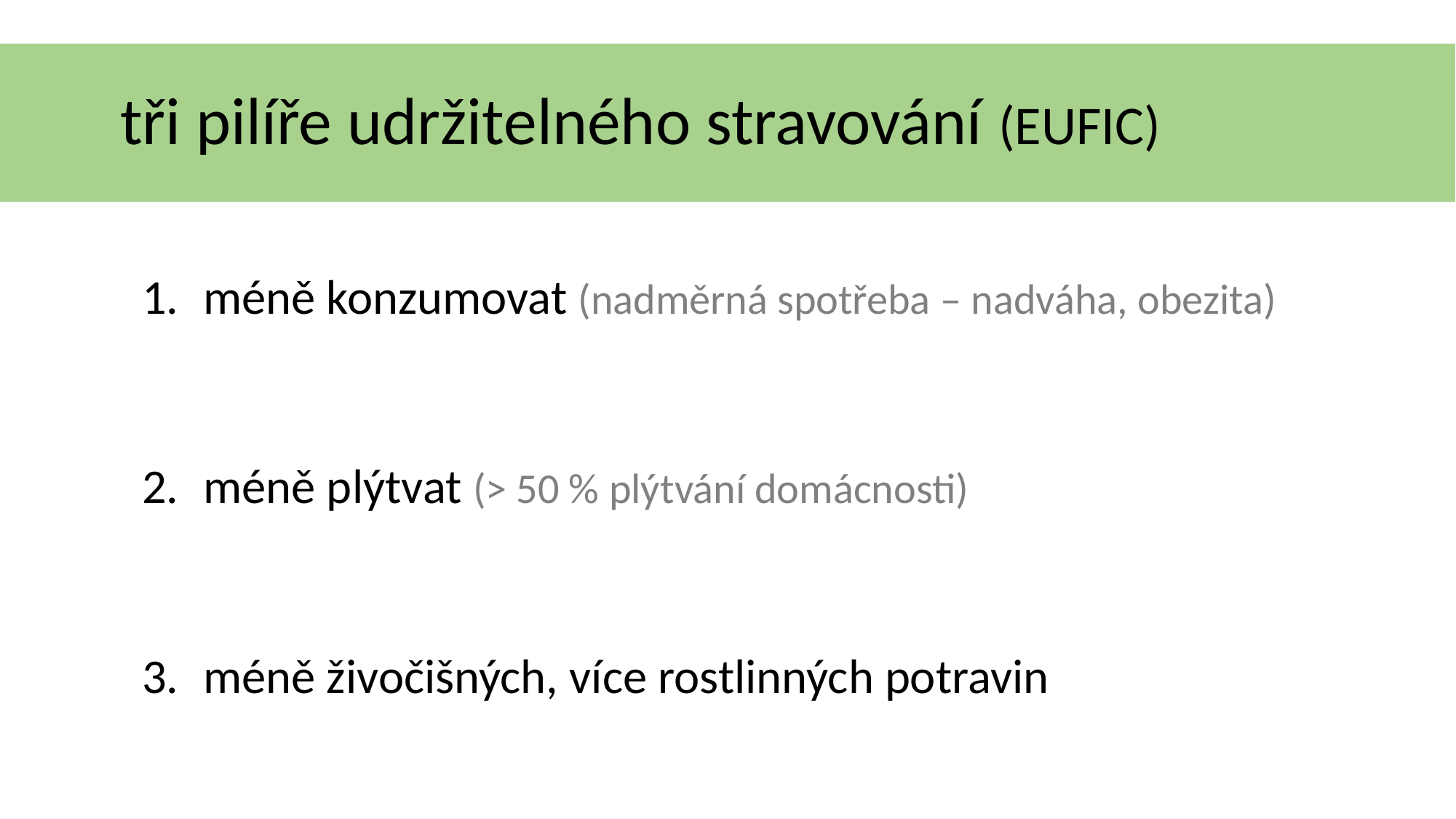

# tři pilíře udržitelného stravování (EUFIC)
méně konzumovat (nadměrná spotřeba – nadváha, obezita)

méně plýtvat (> 50 % plýtvání domácnosti)

méně živočišných, více rostlinných potravin